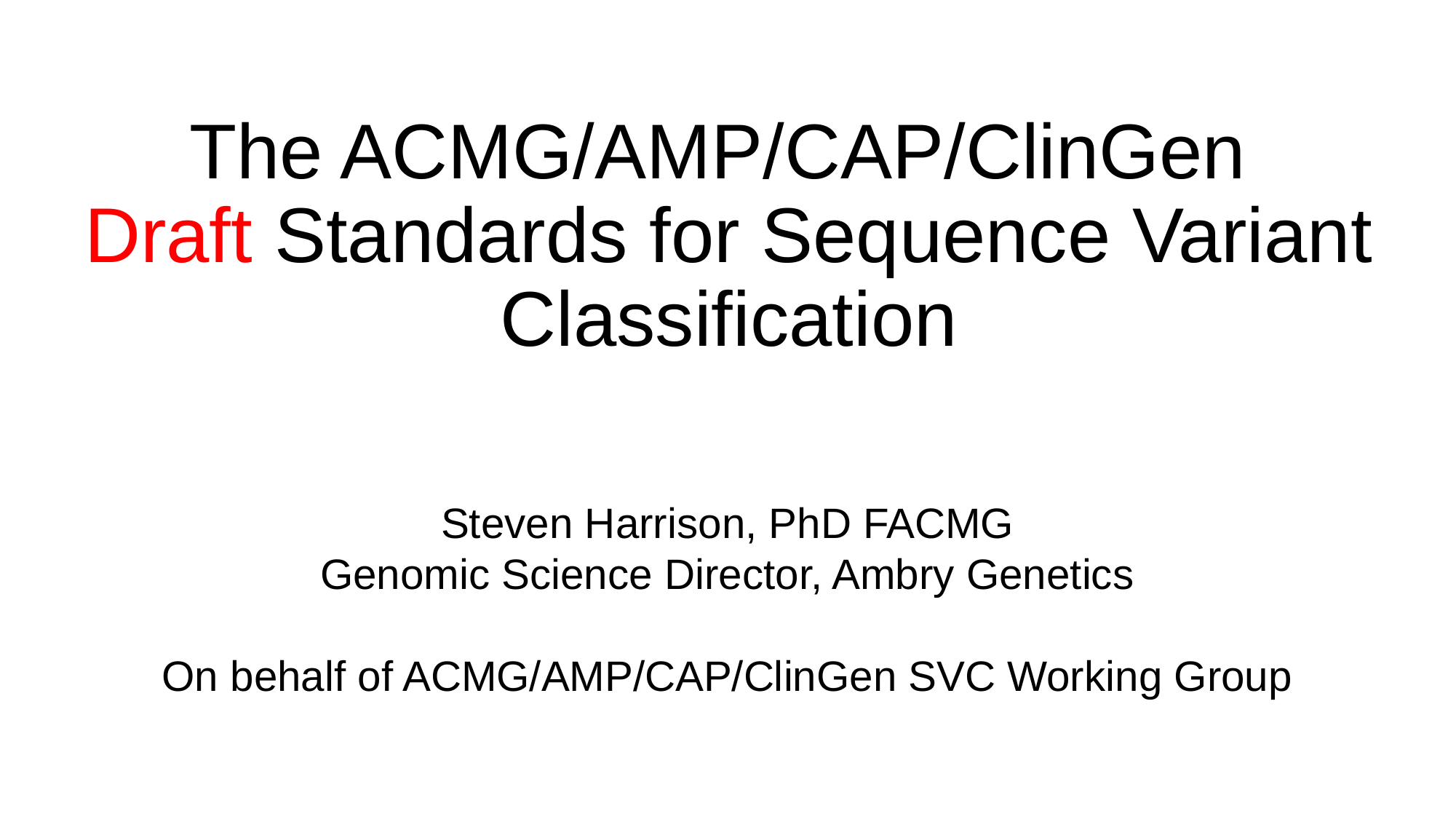

The ACMG/AMP/CAP/ClinGen
Draft Standards for Sequence Variant Classification
Steven Harrison, PhD FACMG
Genomic Science Director, Ambry Genetics

On behalf of ACMG/AMP/CAP/ClinGen SVC Working Group